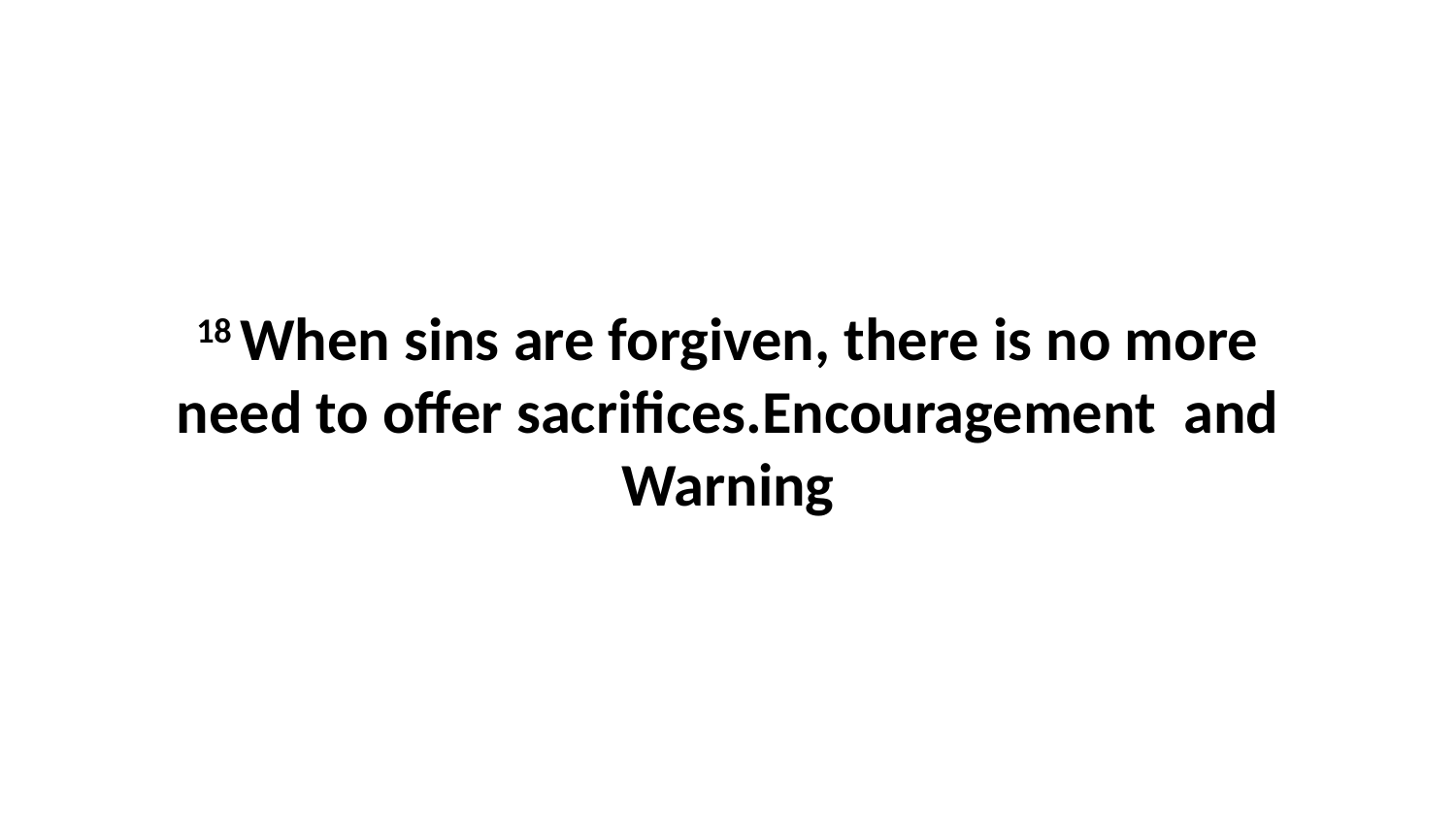

18 When sins are forgiven, there is no more need to offer sacrifices.Encouragement  and Warning